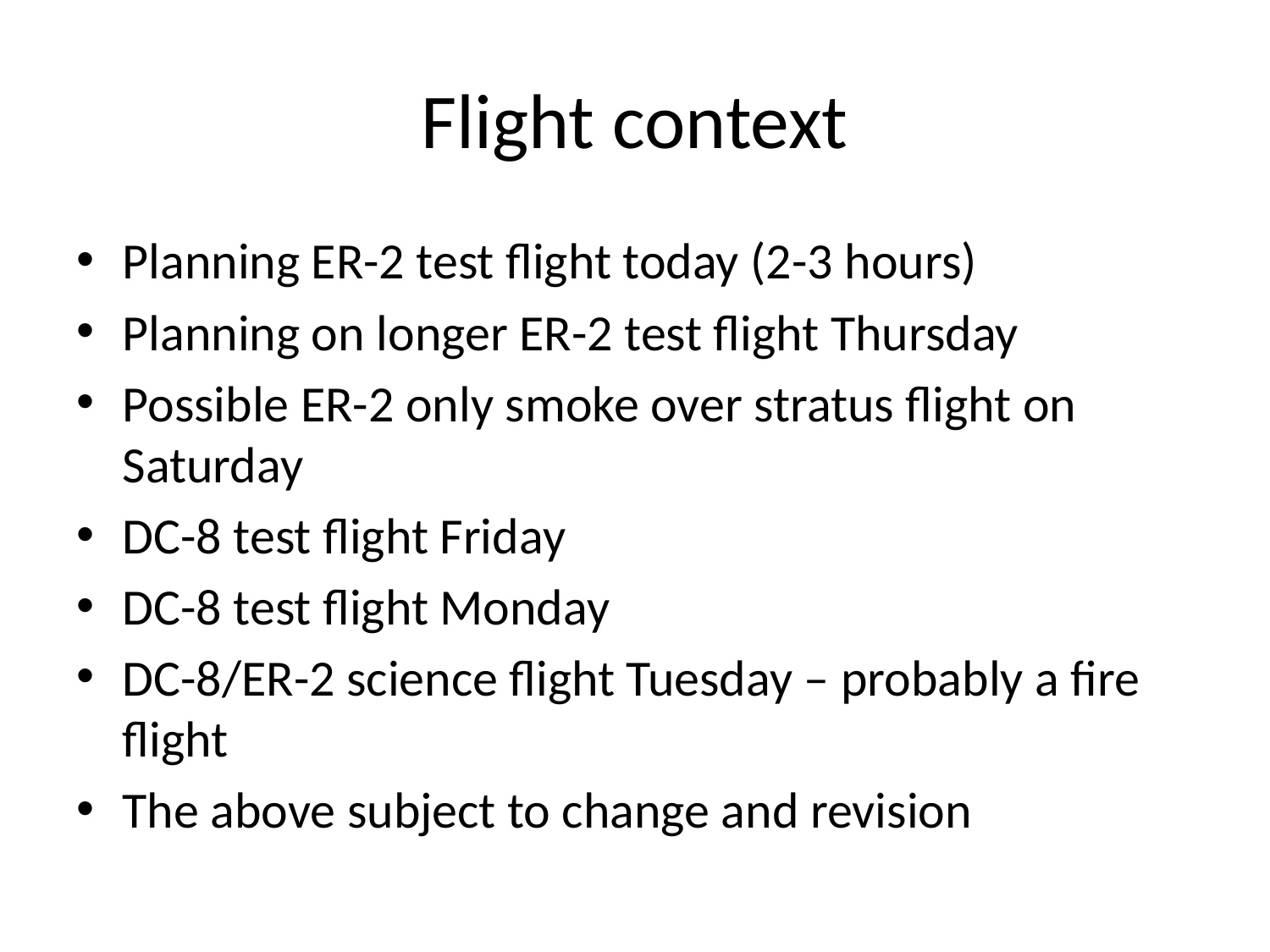

# Flight context
Planning ER-2 test flight today (2-3 hours)
Planning on longer ER-2 test flight Thursday
Possible ER-2 only smoke over stratus flight on Saturday
DC-8 test flight Friday
DC-8 test flight Monday
DC-8/ER-2 science flight Tuesday – probably a fire flight
The above subject to change and revision